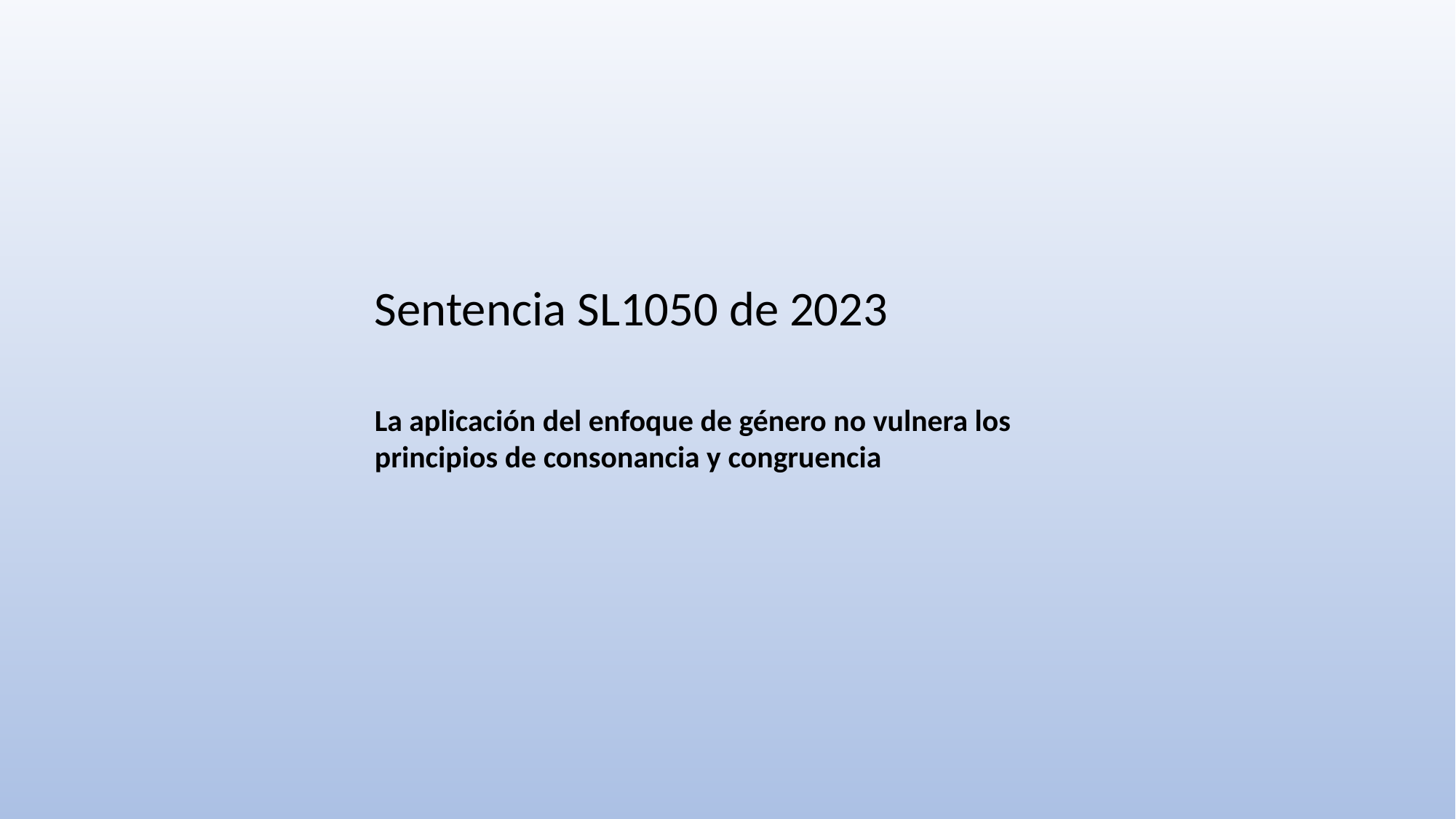

Sentencia SL1050 de 2023

La aplicación del enfoque de género no vulnera los principios de consonancia y congruencia